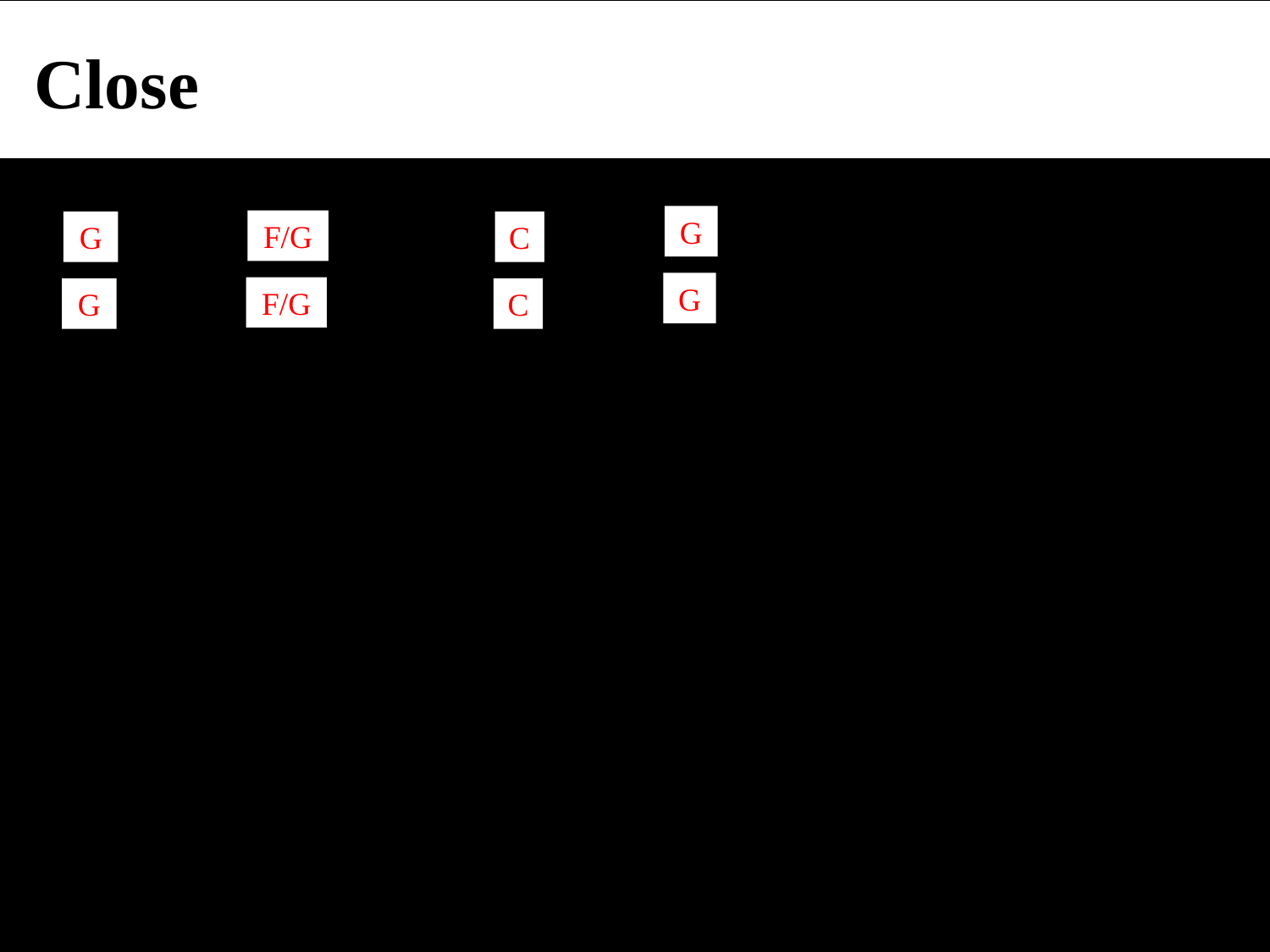

Close

G
F/G
G
C
G
F/G
G
C